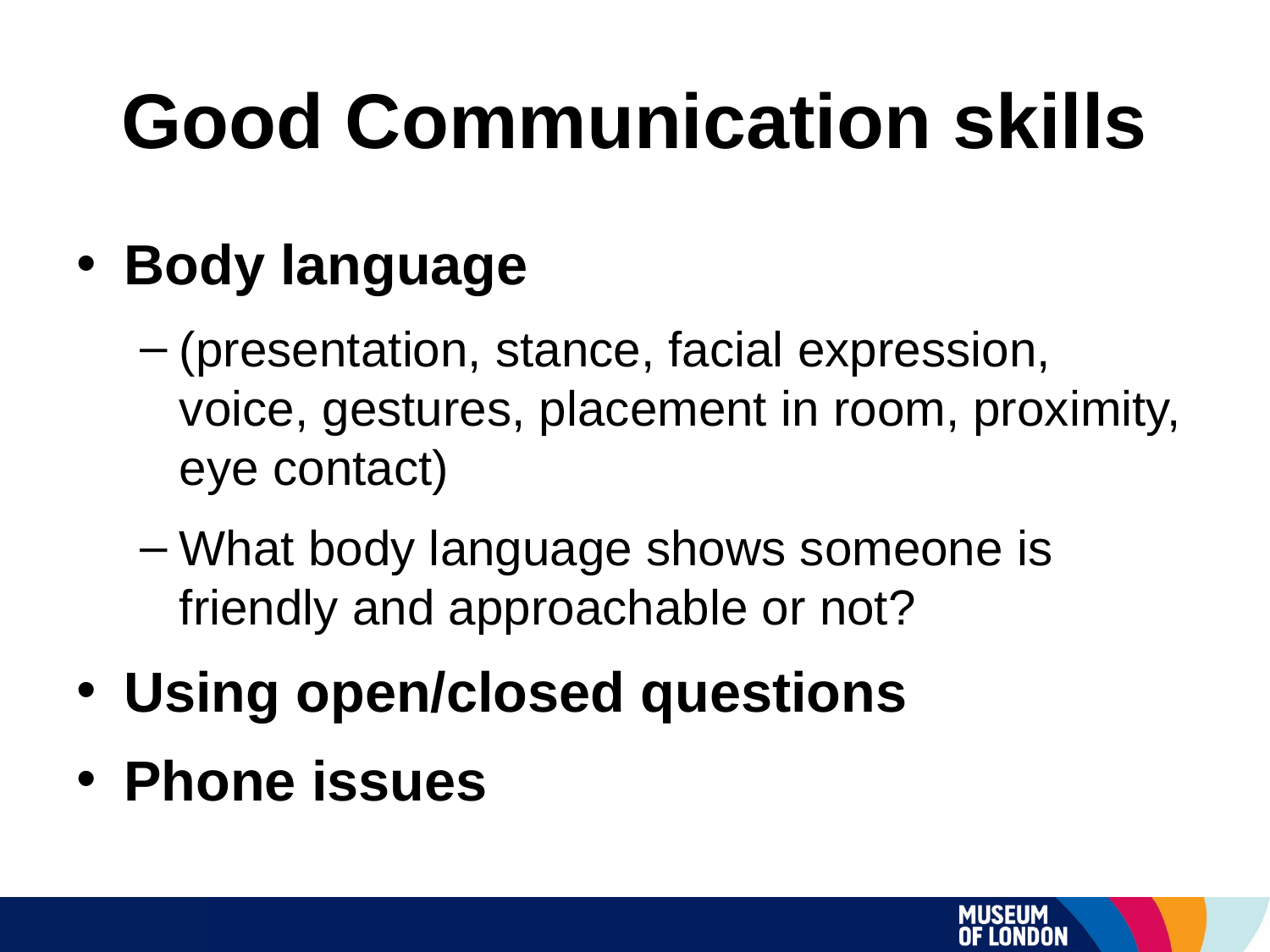

# Good Communication skills
Body language
(presentation, stance, facial expression, voice, gestures, placement in room, proximity, eye contact)
What body language shows someone is friendly and approachable or not?
Using open/closed questions
Phone issues